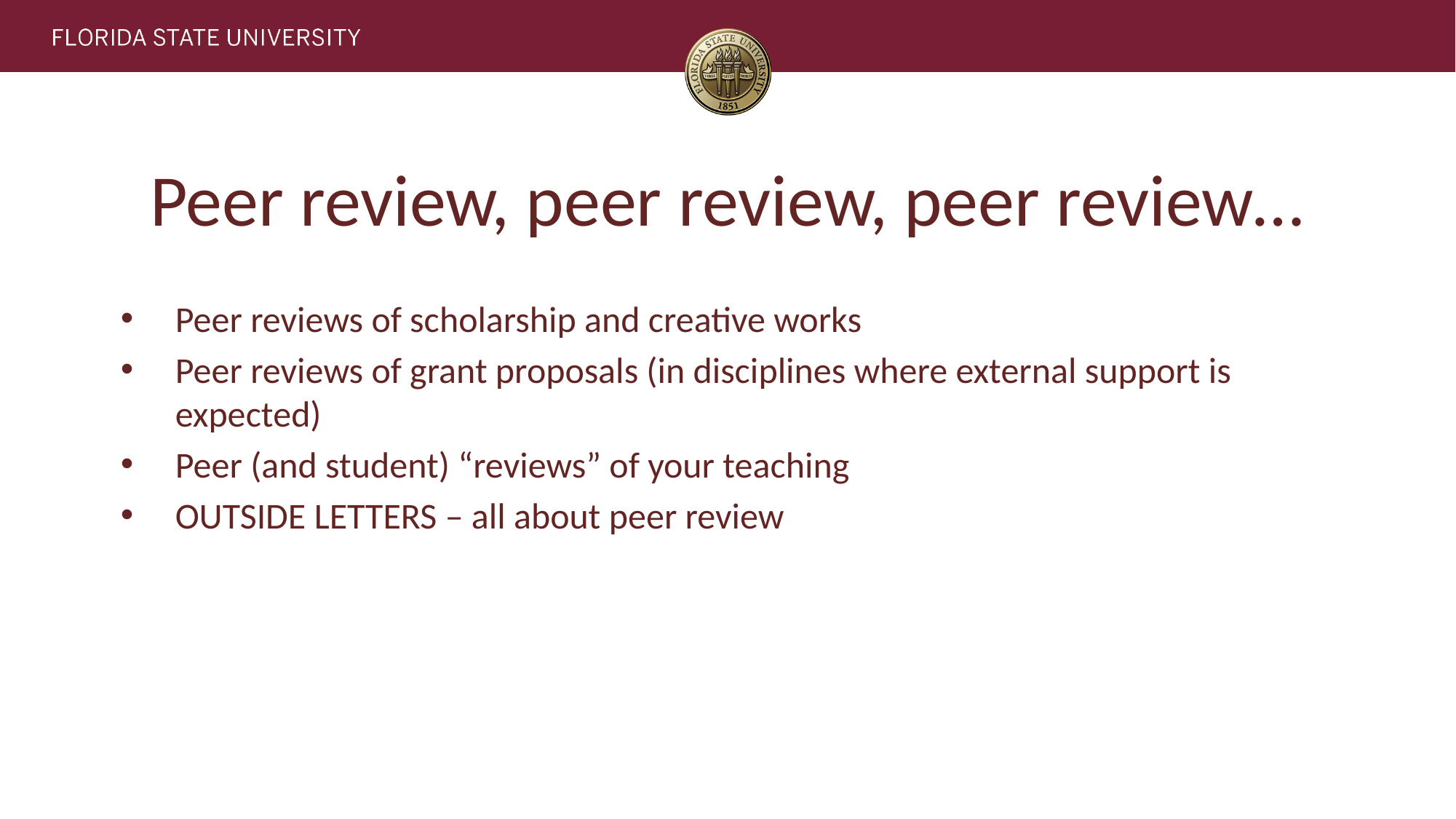

# Peer review, peer review, peer review…
Peer reviews of scholarship and creative works
Peer reviews of grant proposals (in disciplines where external support is expected)
Peer (and student) “reviews” of your teaching
OUTSIDE LETTERS – all about peer review